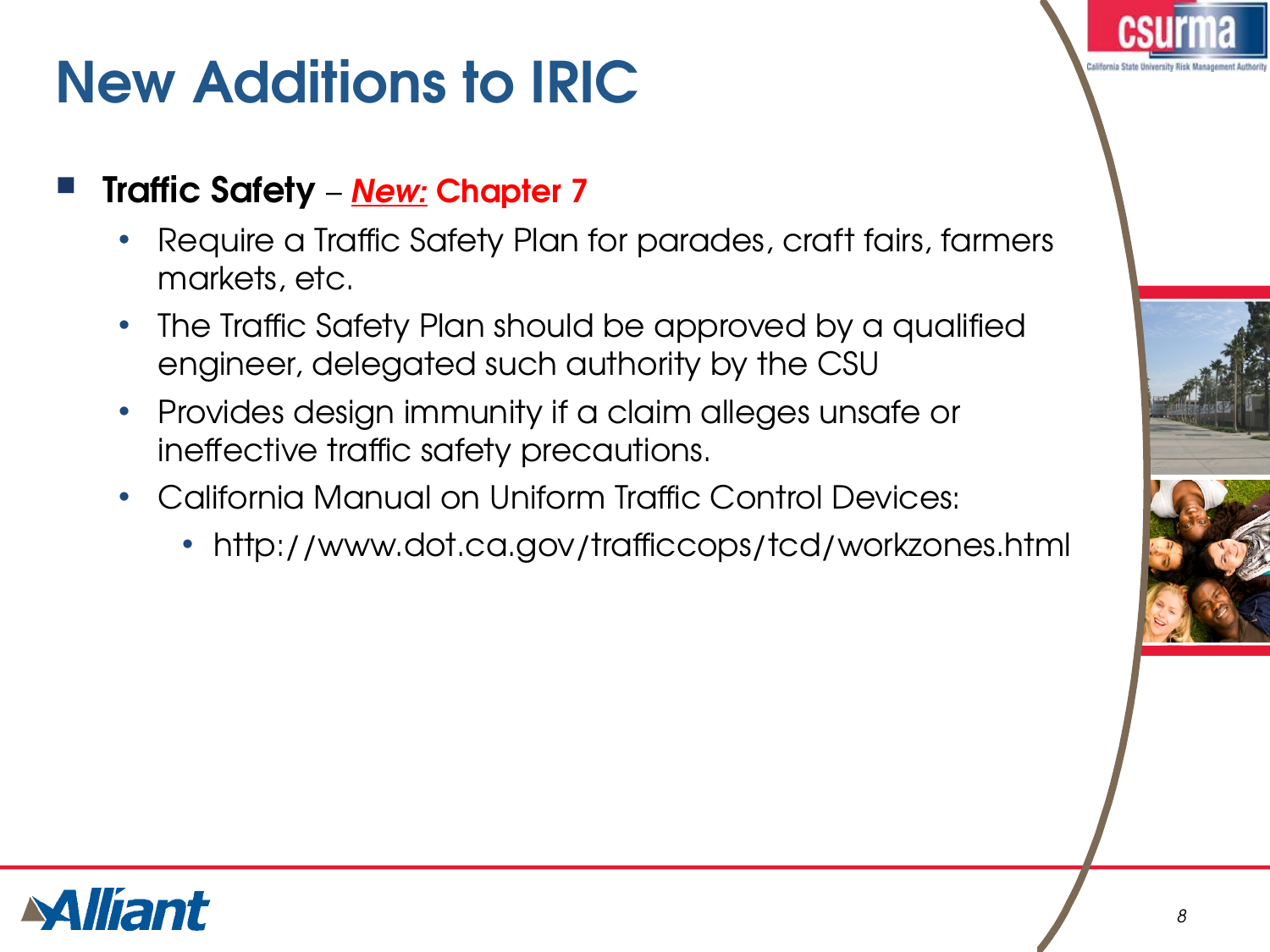

# New Additions to IRIC
Traffic Safety – New: Chapter 7
Require a Traffic Safety Plan for parades, craft fairs, farmers markets, etc.
The Traffic Safety Plan should be approved by a qualified engineer, delegated such authority by the CSU
Provides design immunity if a claim alleges unsafe or ineffective traffic safety precautions.
California Manual on Uniform Traffic Control Devices:
http://www.dot.ca.gov/trafficcops/tcd/workzones.html

8